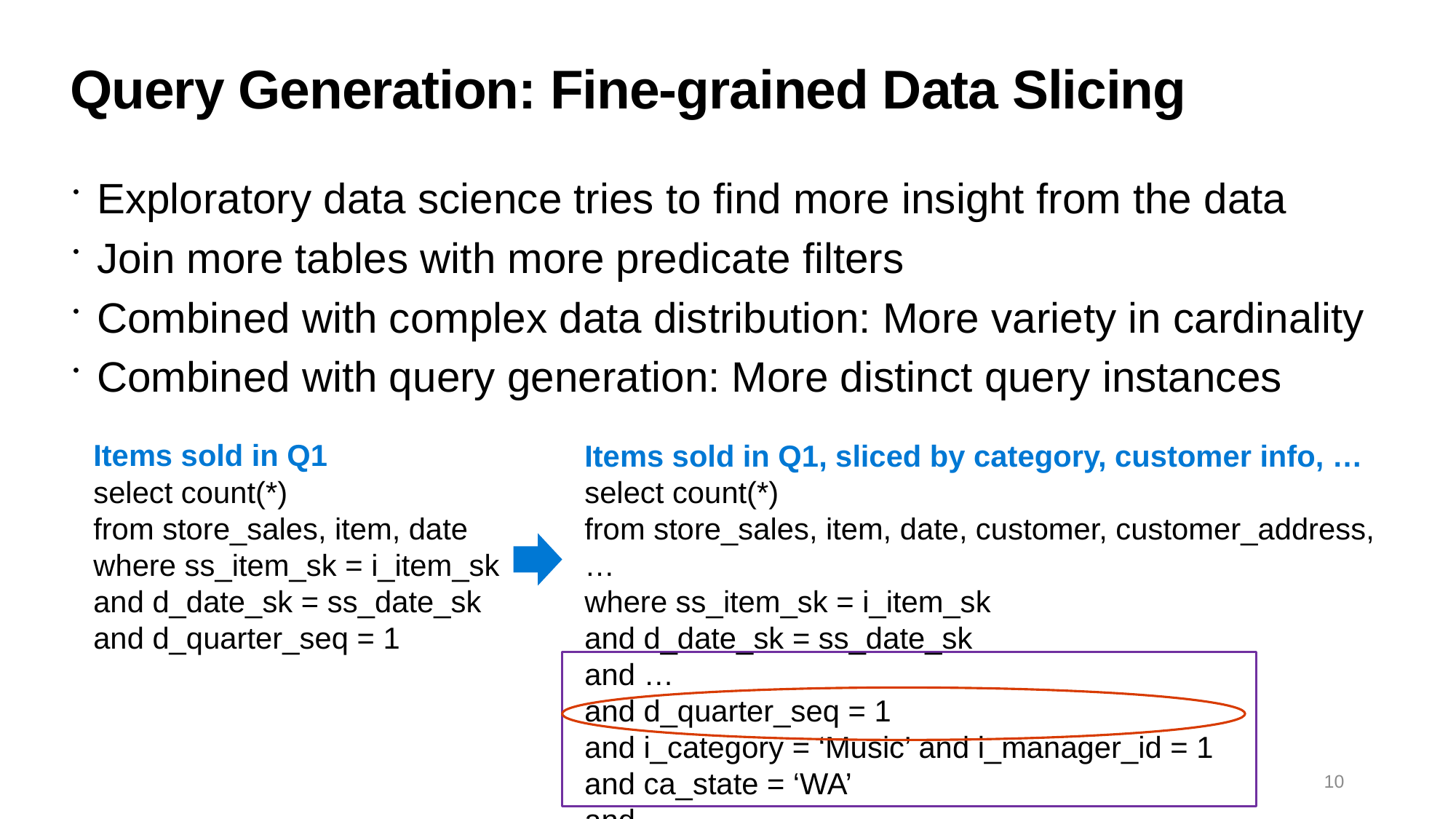

# Query Generation: Fine-grained Data Slicing
Exploratory data science tries to find more insight from the data
Join more tables with more predicate filters
Combined with complex data distribution: More variety in cardinality
Combined with query generation: More distinct query instances
Items sold in Q1
select count(*)
from store_sales, item, date
where ss_item_sk = i_item_sk
and d_date_sk = ss_date_sk
and d_quarter_seq = 1
Items sold in Q1, sliced by category, customer info, …
select count(*)
from store_sales, item, date, customer, customer_address, …
where ss_item_sk = i_item_sk
and d_date_sk = ss_date_sk
and …
and d_quarter_seq = 1
and i_category = ‘Music’ and i_manager_id = 1
and ca_state = ‘WA’
and …

10